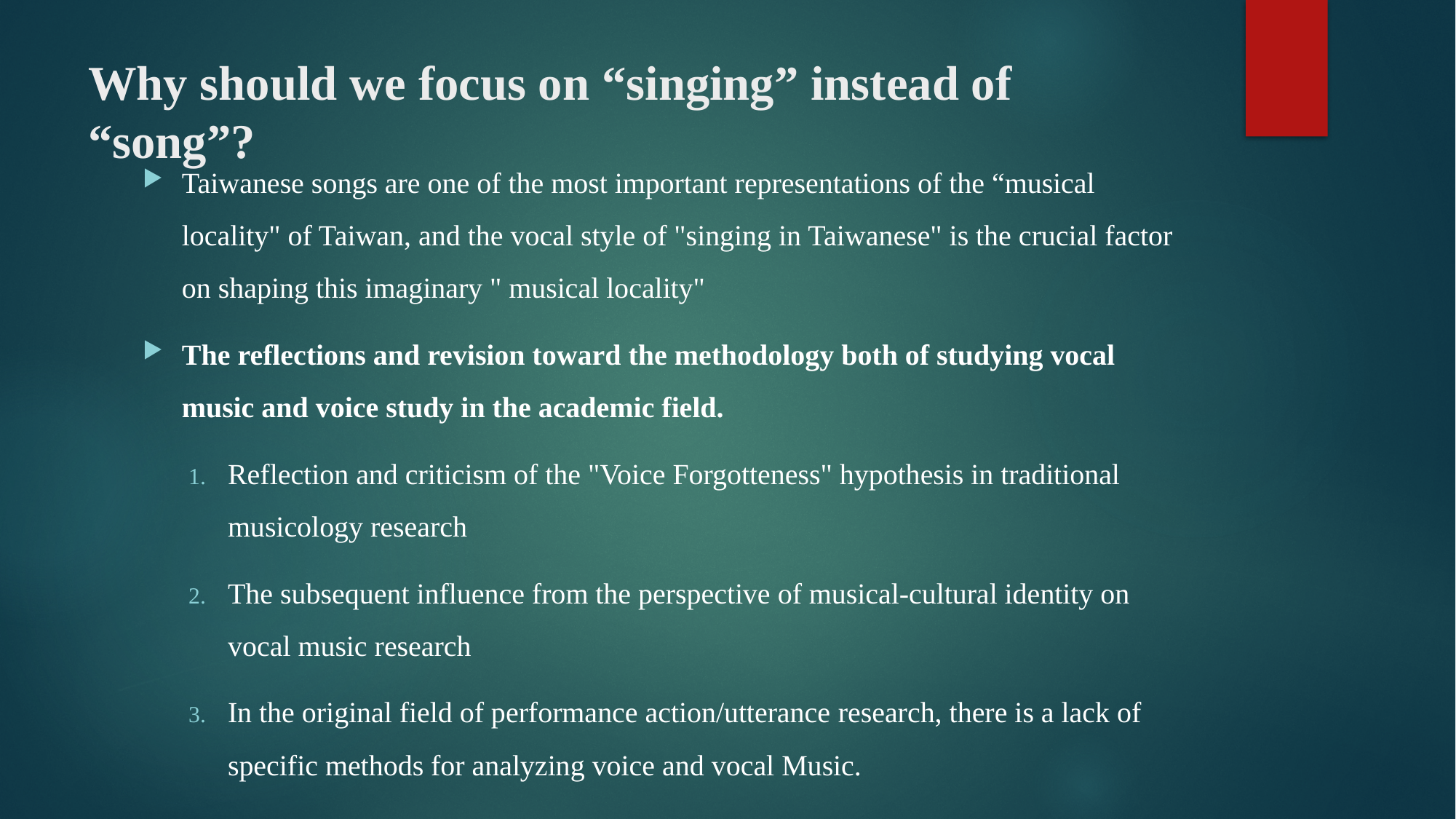

# Why should we focus on “singing” instead of “song”?
Taiwanese songs are one of the most important representations of the “musical locality" of Taiwan, and the vocal style of "singing in Taiwanese" is the crucial factor on shaping this imaginary " musical locality"
The reflections and revision toward the methodology both of studying vocal music and voice study in the academic field.
Reflection and criticism of the "Voice Forgotteness" hypothesis in traditional musicology research
The subsequent influence from the perspective of musical-cultural identity on vocal music research
In the original field of performance action/utterance research, there is a lack of specific methods for analyzing voice and vocal Music.